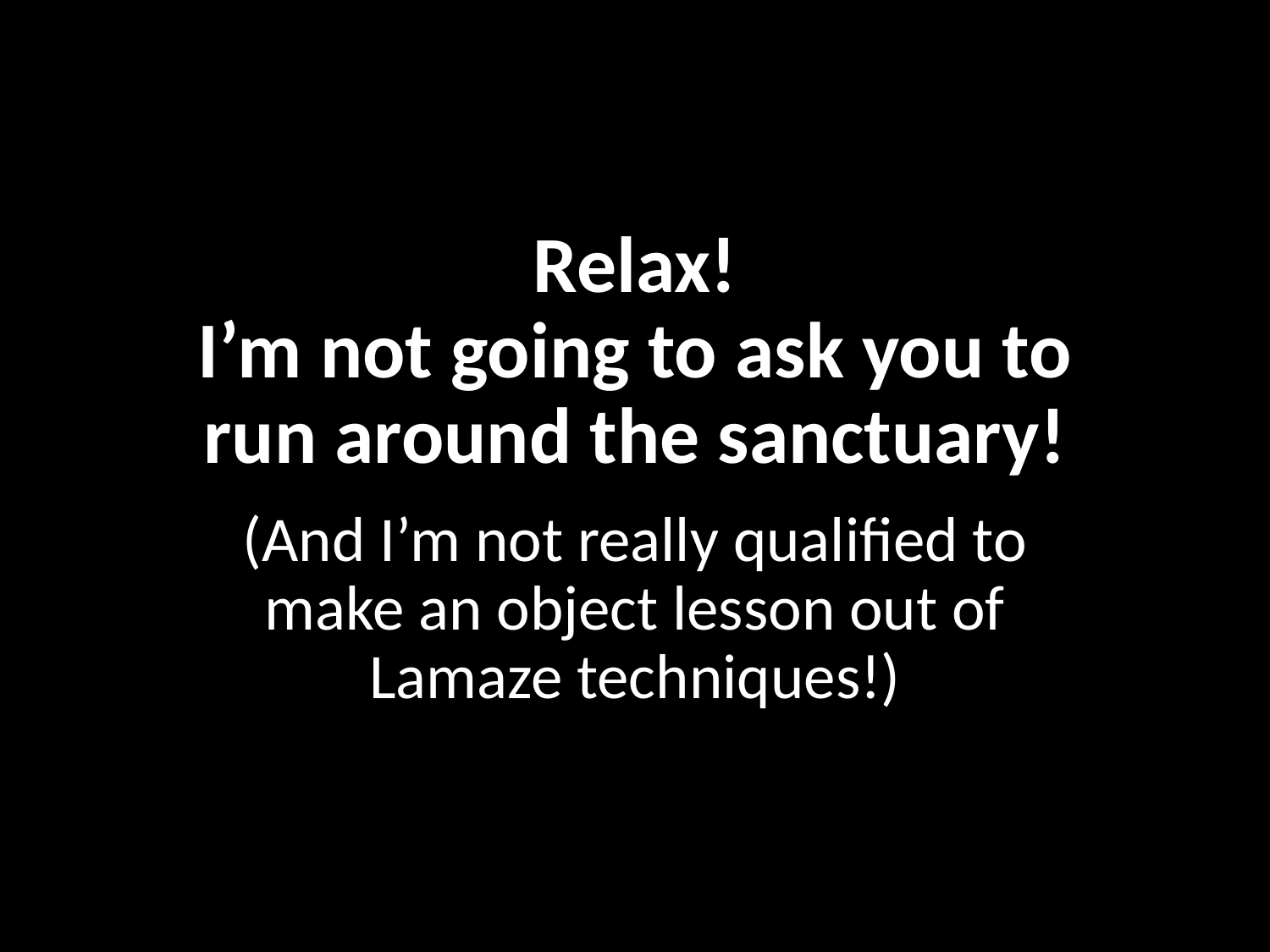

# Relax! I’m not going to ask you to run around the sanctuary!
(And I’m not really qualified to make an object lesson out of Lamaze techniques!)